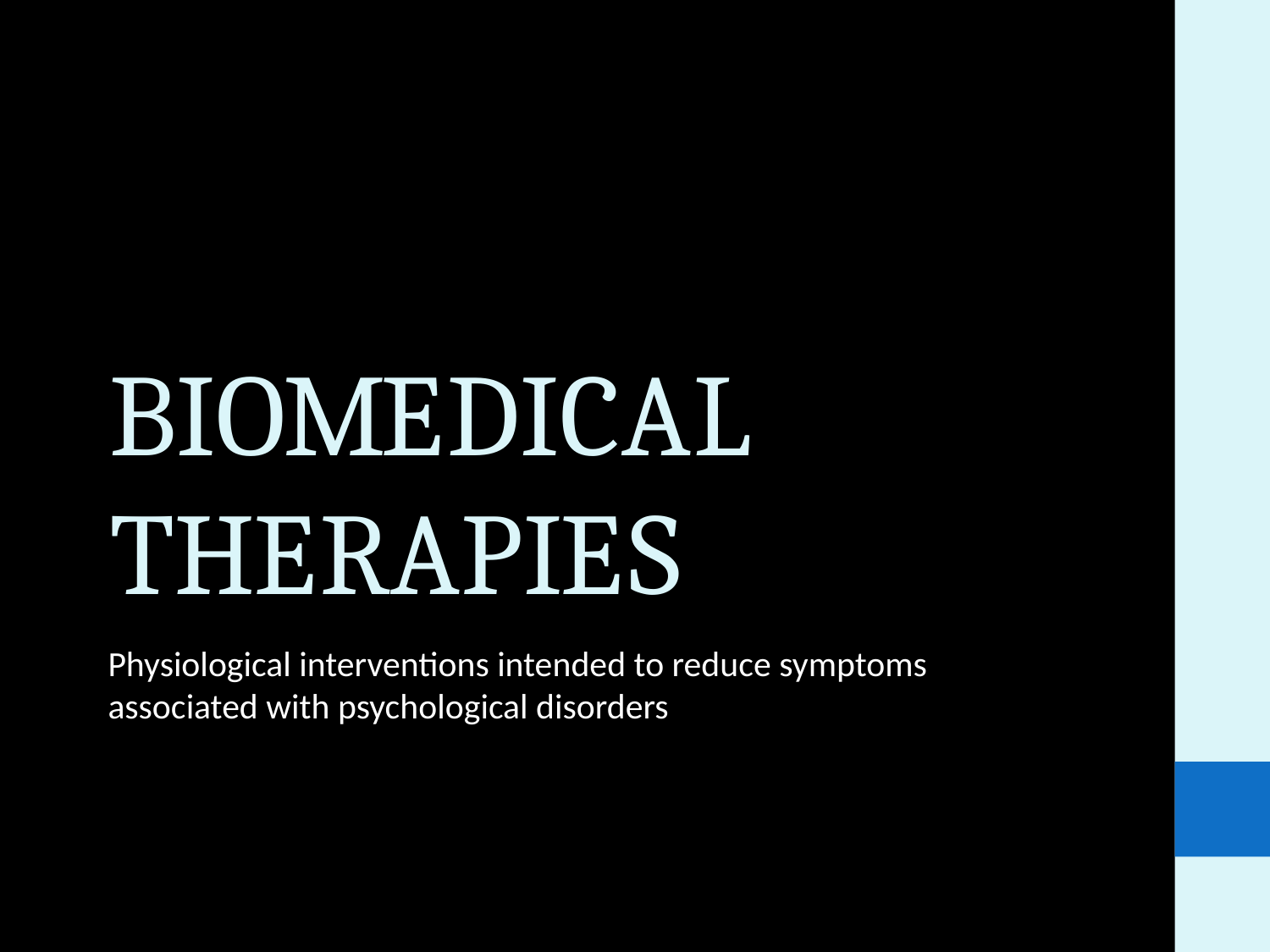

# BIOMEDICAL THERAPIES
Physiological interventions intended to reduce symptoms associated with psychological disorders